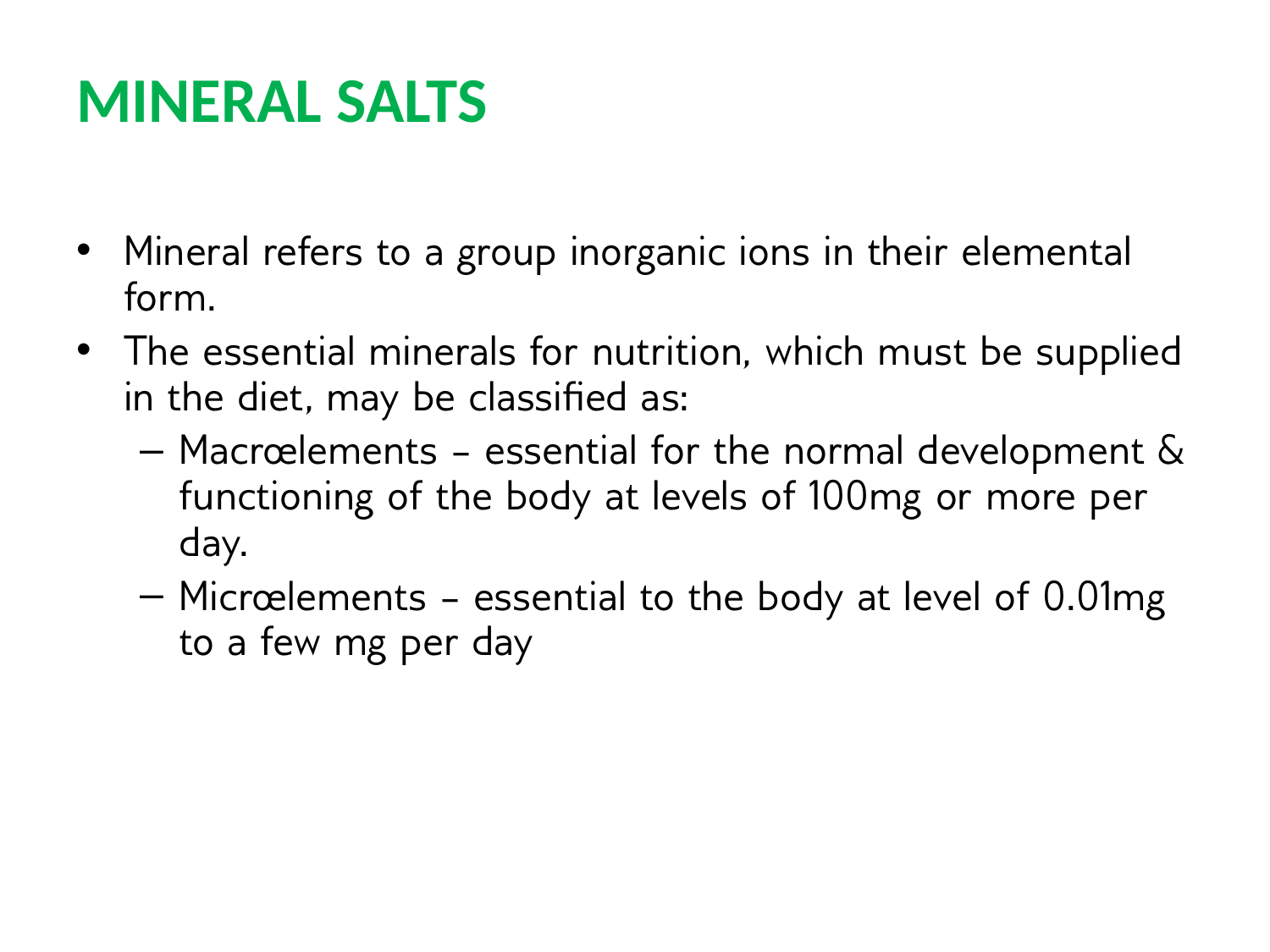

# MINERAL SALTS
Mineral refers to a group inorganic ions in their elemental form.
The essential minerals for nutrition, which must be supplied in the diet, may be classified as:
Macroelements – essential for the normal development & functioning of the body at levels of 100mg or more per day.
Microelements – essential to the body at level of 0.01mg to a few mg per day